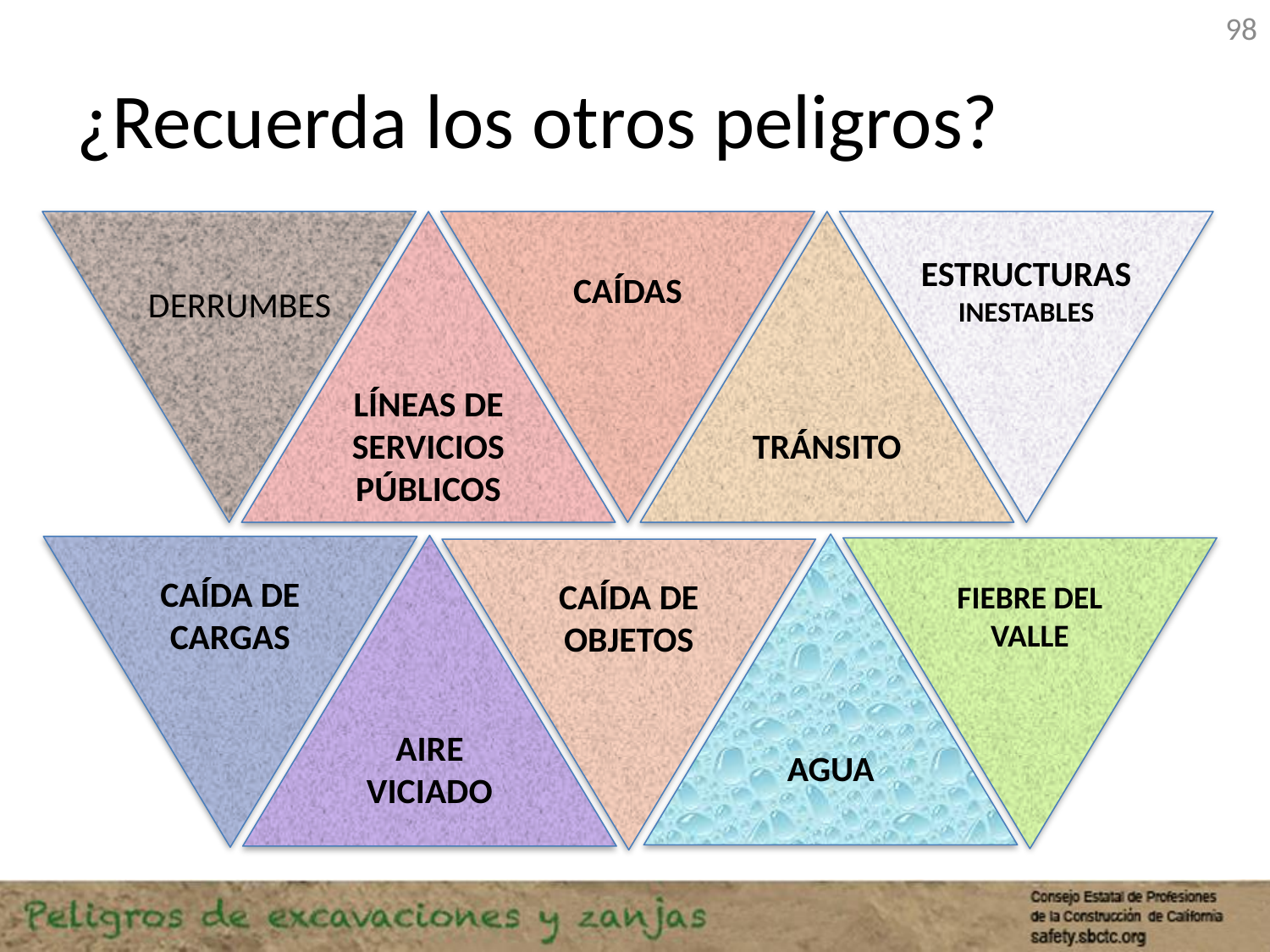

98
# ¿Recuerda los otros peligros?

DERRUMBES

LÍNEAS DE
SERVICIOS PÚBLICOS
CAÍDAS
TRÁNSITO
ESTRUCTURAS
INESTABLES
AGUA
AIRE VICIADO
CAÍDA DE
CARGAS
FIEBRE DEL
VALLE
CAÍDA DE
OBJETOS